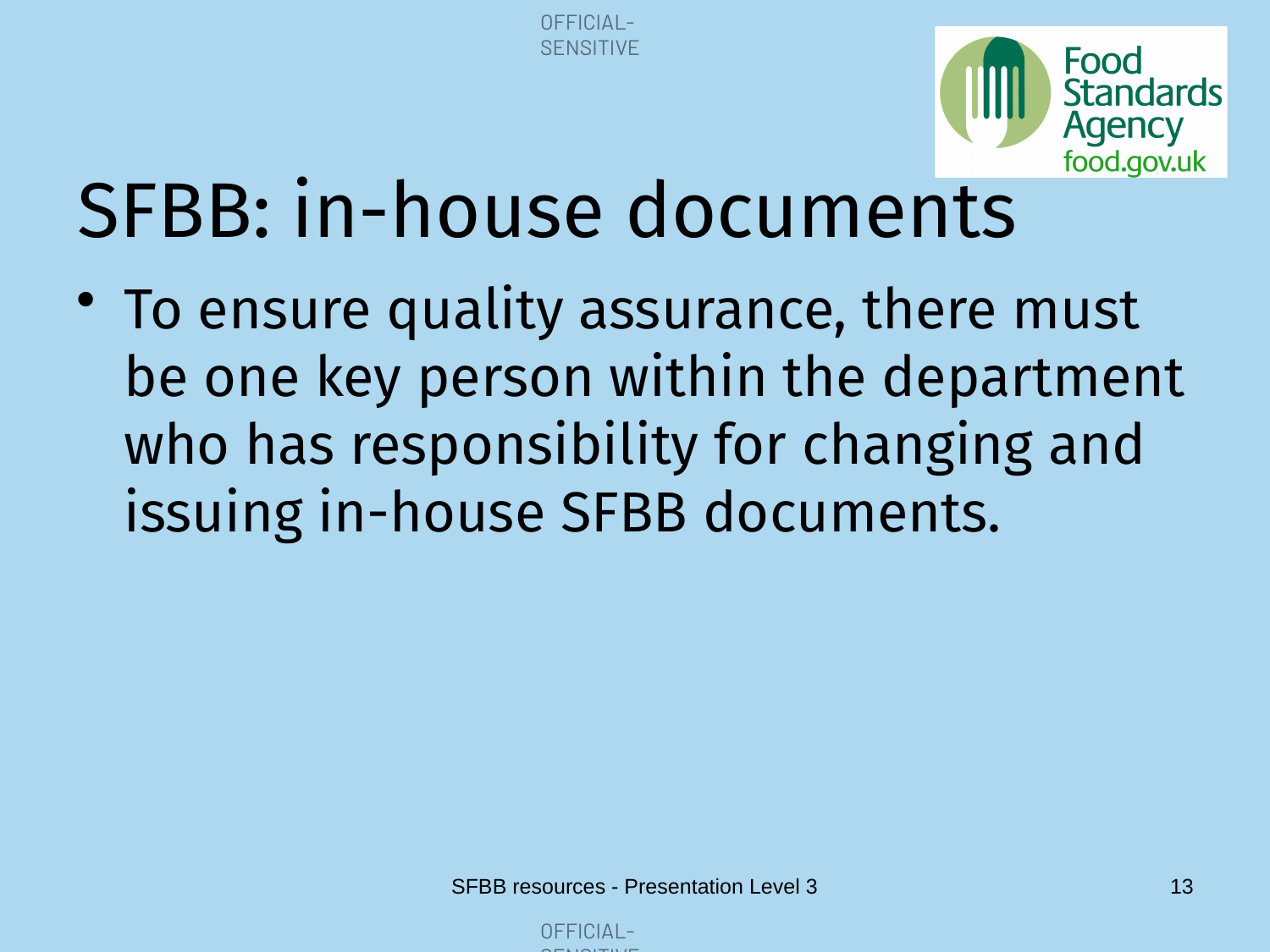

# SFBB: in-house documents
To ensure quality assurance, there must be one key person within the department who has responsibility for changing and issuing in-house SFBB documents.
SFBB resources - Presentation Level 3
13